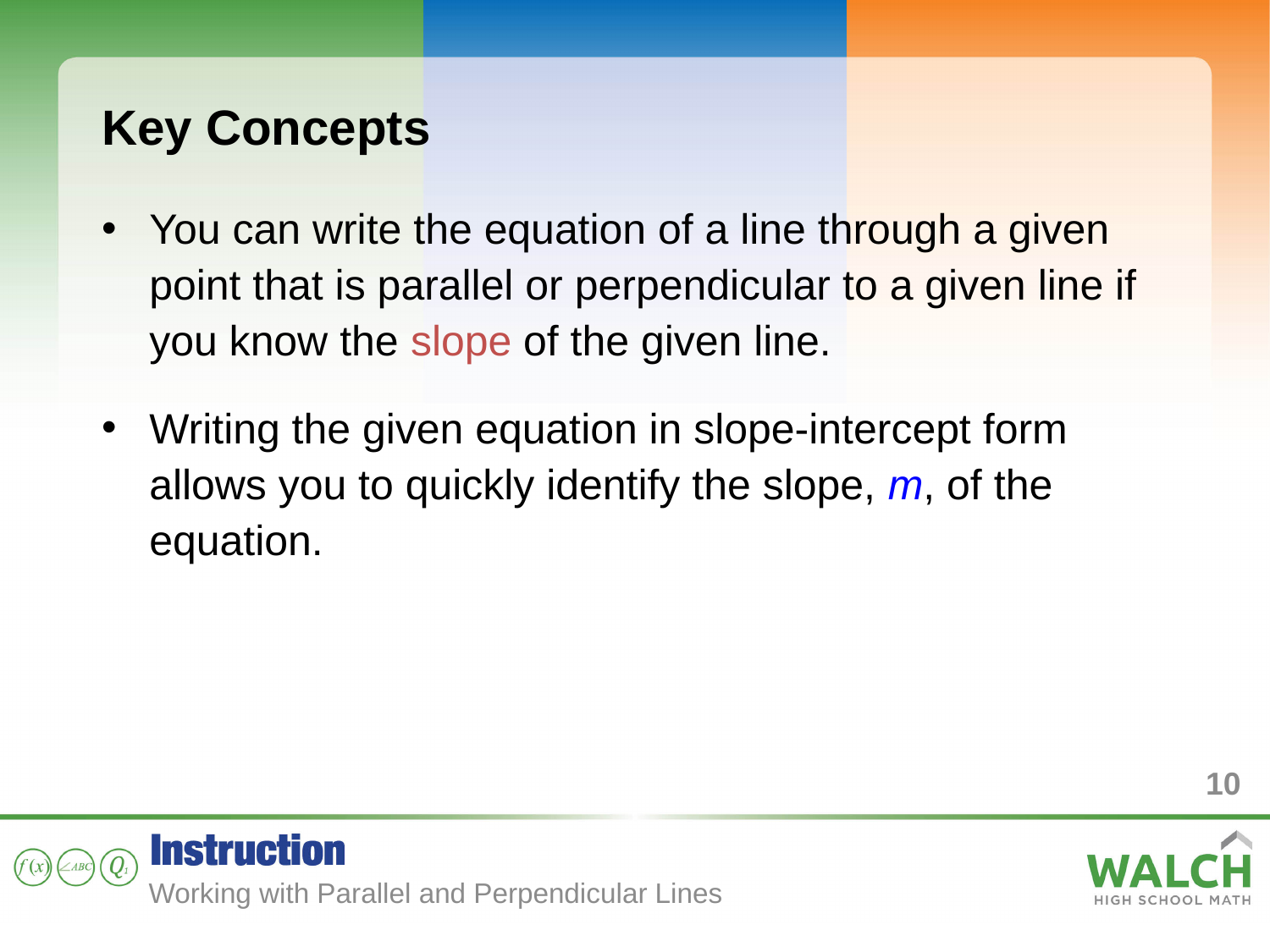

Key Concepts
You can write the equation of a line through a given point that is parallel or perpendicular to a given line if you know the slope of the given line.
Writing the given equation in slope-intercept form allows you to quickly identify the slope, m, of the equation.
10
Working with Parallel and Perpendicular Lines